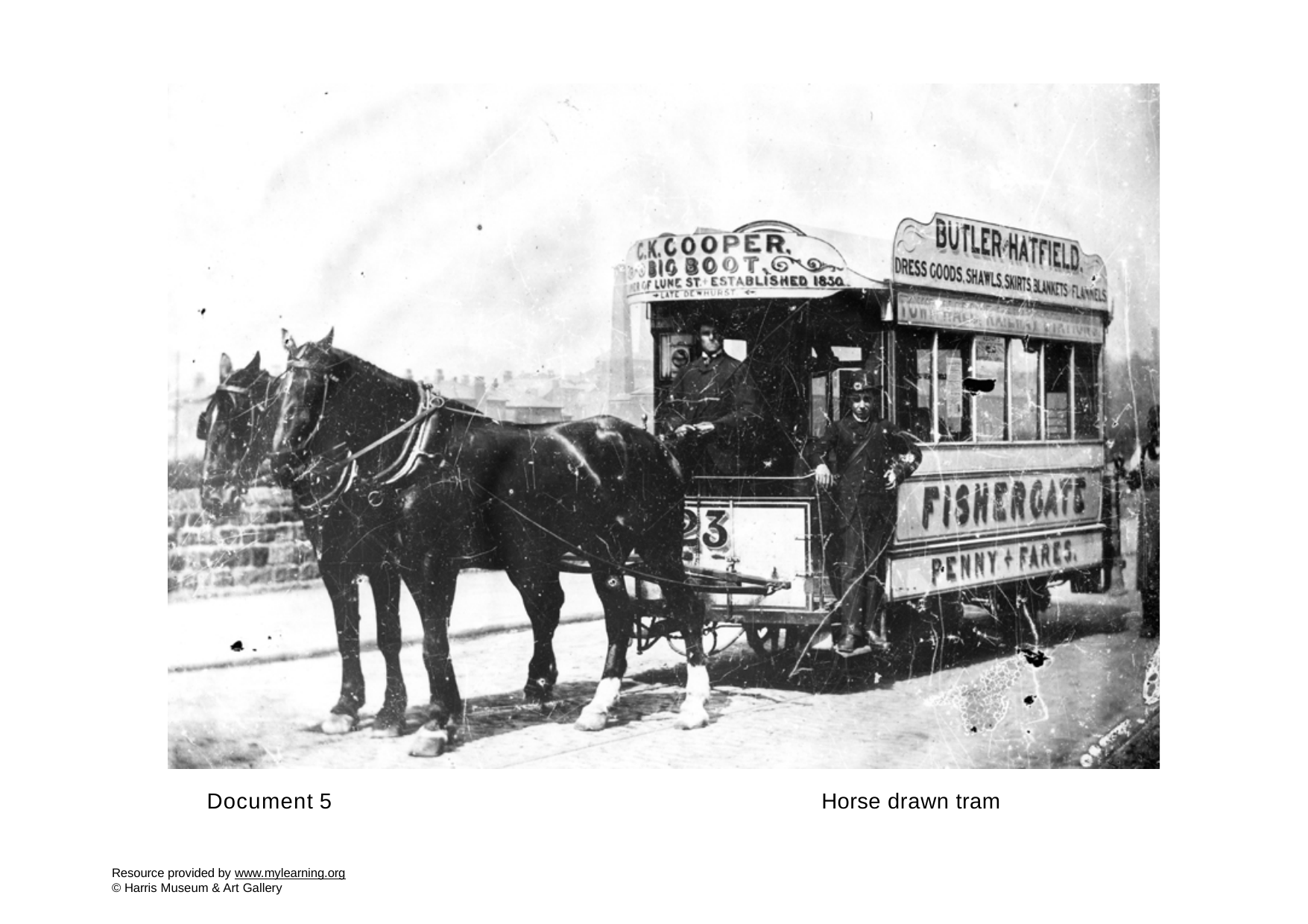

Document 5
Horse drawn tram
Resource provided by www.mylearning.org
© Harris Museum & Art Gallery